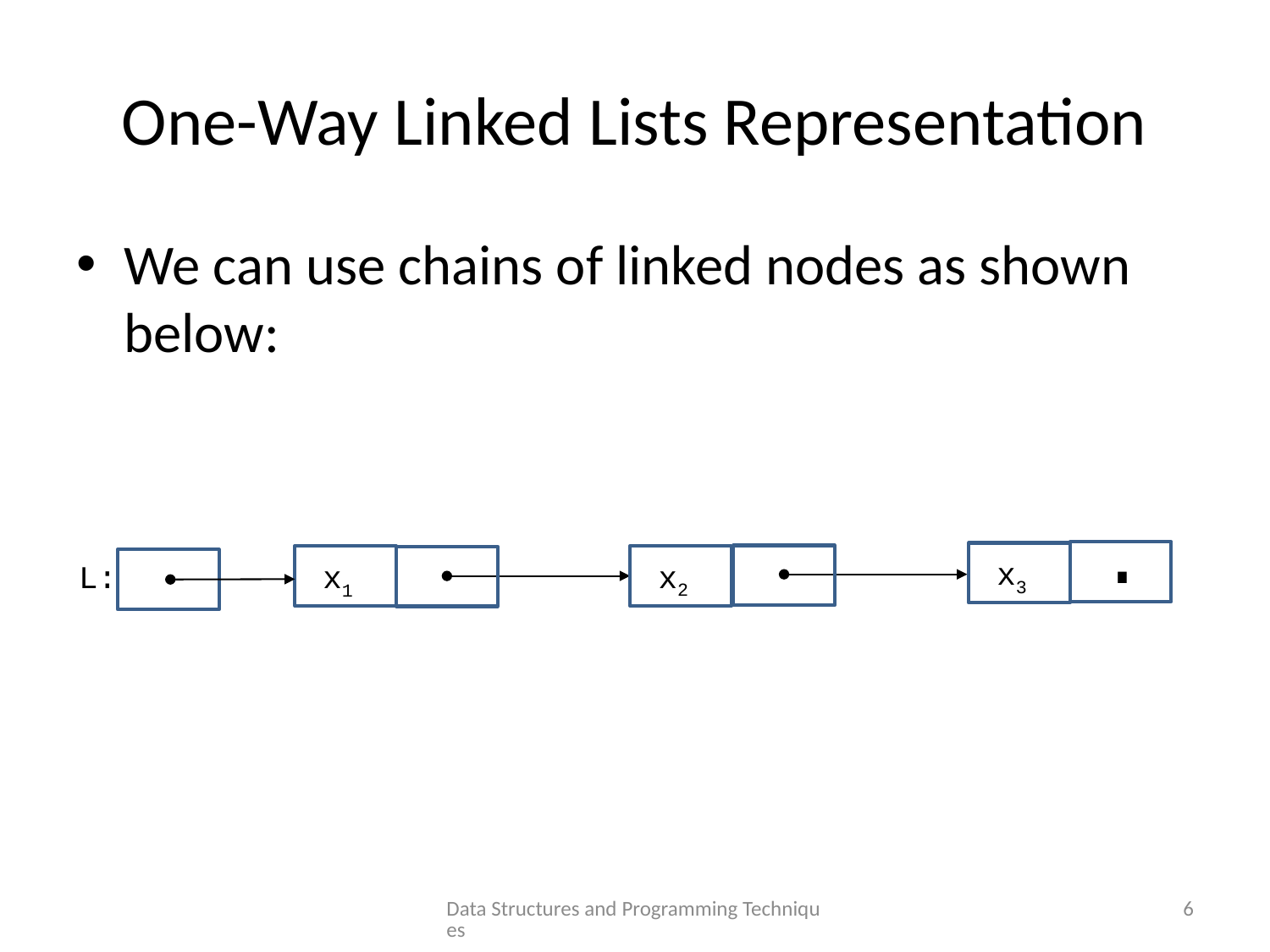

# One-Way Linked Lists Representation
We can use chains of linked nodes as shown below:

.

x3

x2
L:
x1
Data Structures and Programming Techniques
6